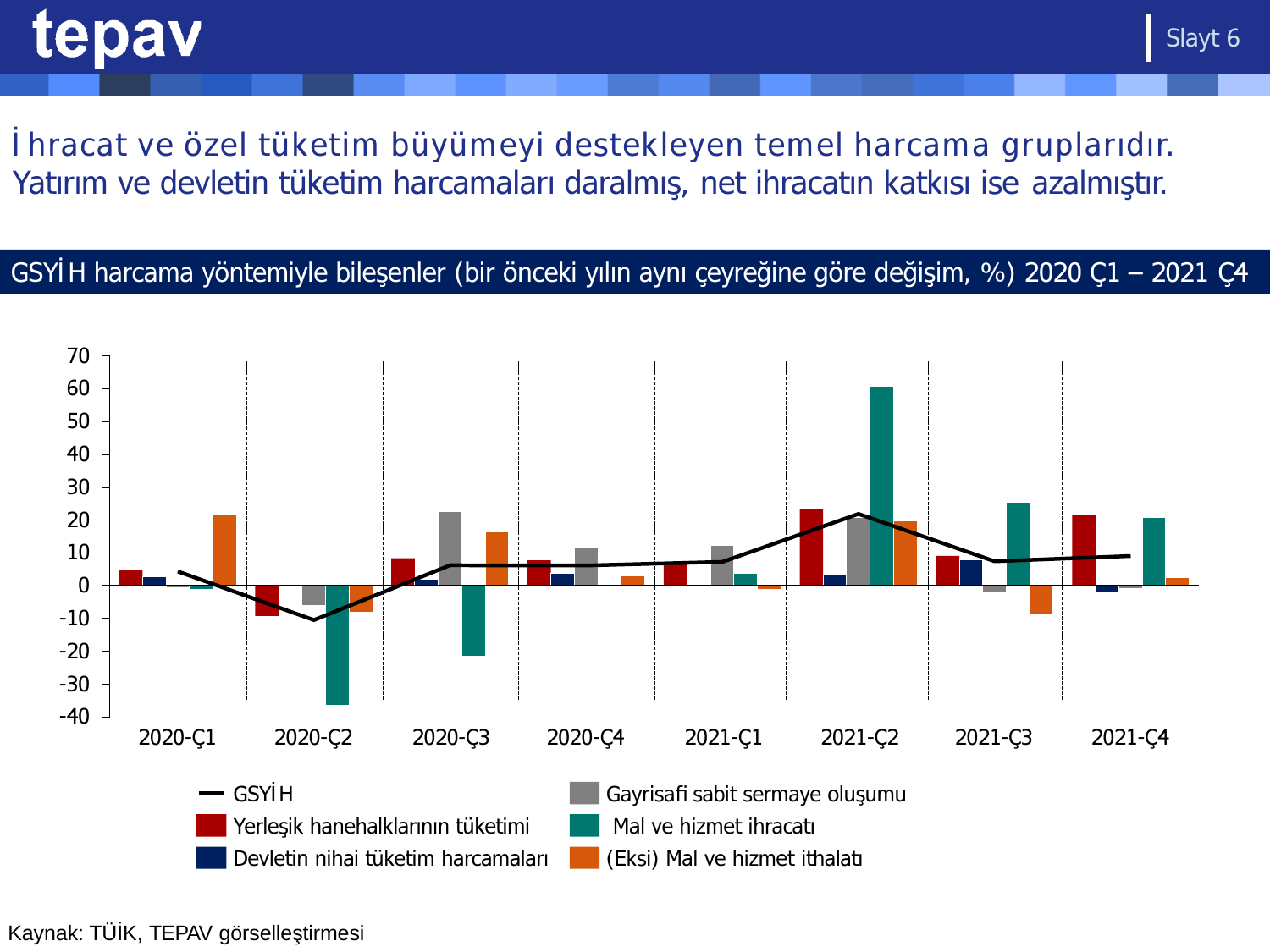

Slayt 6
# İhracat ve özel tüketim büyümeyi destekleyen temel harcama gruplarıdır.
Yatırım ve devletin tüketim harcamaları daralmış, net ihracatın katkısı ise azalmıştır.

GSYİH harcama yöntemiyle bileşenler (bir önceki yılın aynı çeyreğine göre değişim, %) 2020 Ç1 – 2021 Ç4
70
60
50
40
30
20
10
0
-10
-20
-30
-40

2020-Ç1
2020-Ç2	2020-Ç3
2020-Ç4	2021-Ç1	2021-Ç2
2021-Ç3
2021-Ç4
GSYİH
Yerleşik hanehalklarının tüketimi  Devletin nihai tüketim harcamaları
Gayrisafi sabit sermaye oluşumu  Mal ve hizmet ihracatı
(Eksi) Mal ve hizmet ithalatı

Kaynak: TÜİK, TEPAV görselleştirmesi